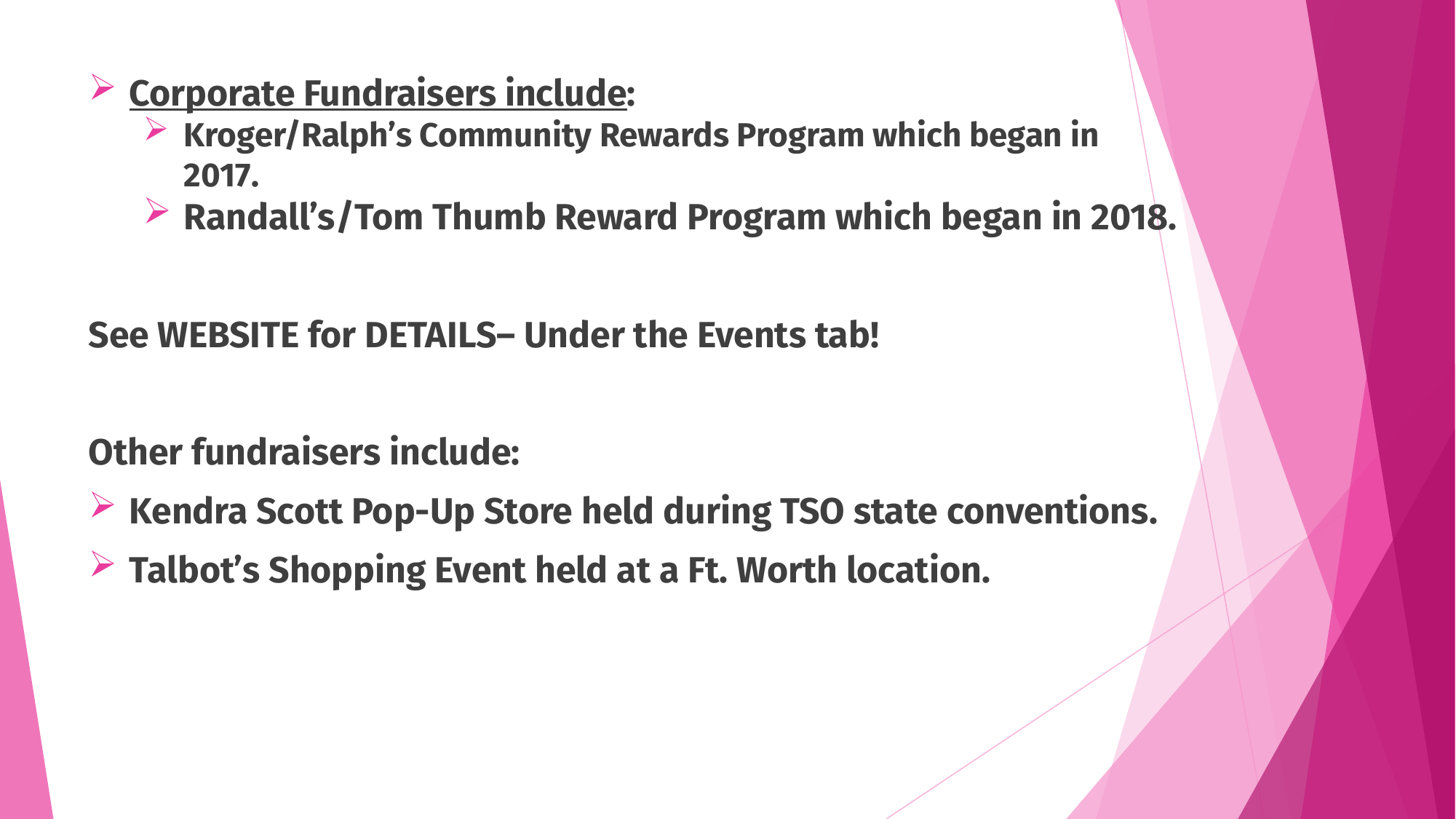

Corporate Fundraisers include:
Kroger/Ralph’s Community Rewards Program which began in 2017.
Randall’s/Tom Thumb Reward Program which began in 2018.

See WEBSITE for DETAILS– Under the Events tab!

Other fundraisers include:
Kendra Scott Pop-Up Store held during TSO state conventions.
Talbot’s Shopping Event held at a Ft. Worth location.